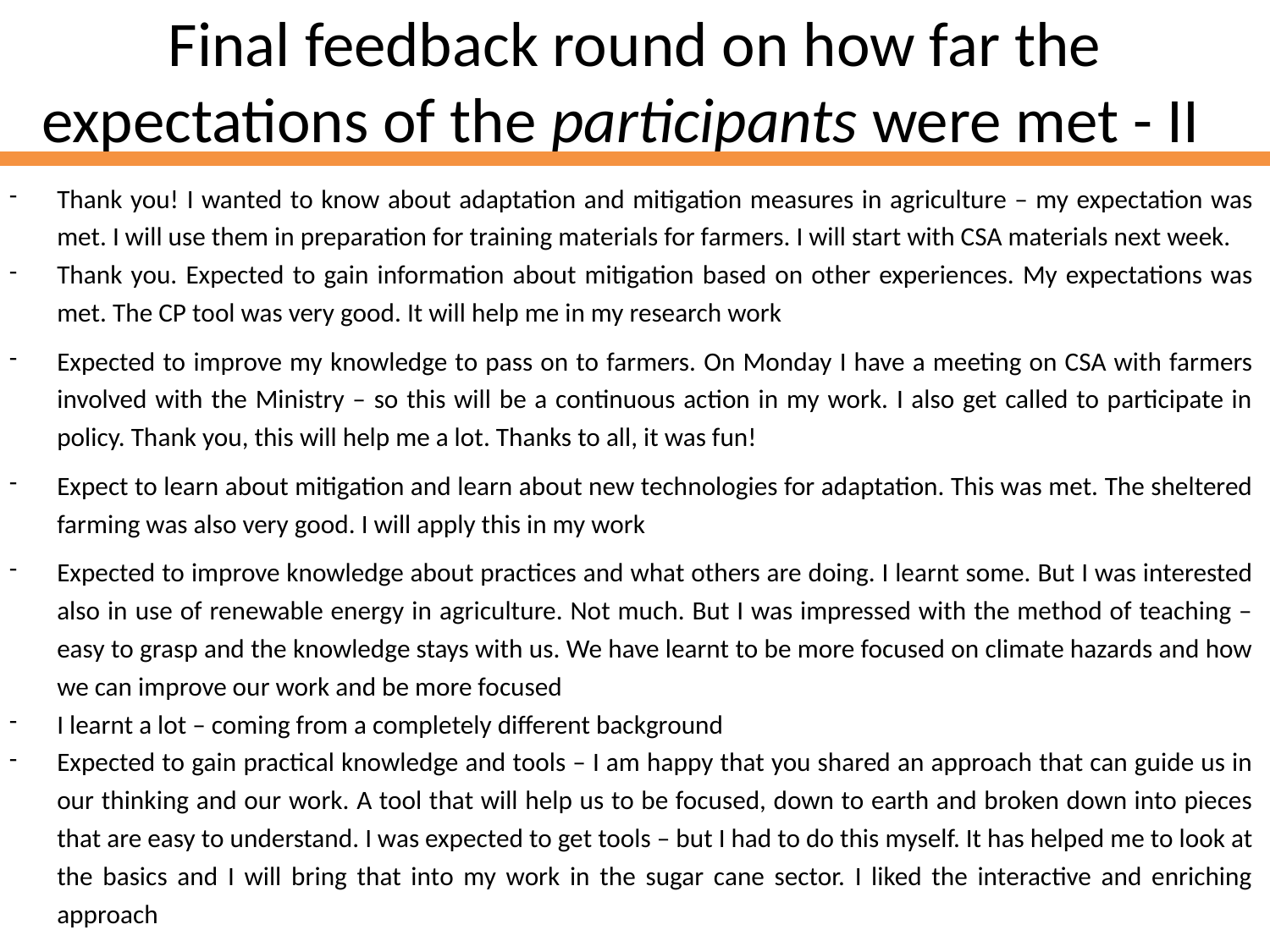

# Final feedback round on how far the expectations of the participants were met - II

Thank you! I wanted to know about adaptation and mitigation measures in agriculture – my expectation was met. I will use them in preparation for training materials for farmers. I will start with CSA materials next week.
Thank you. Expected to gain information about mitigation based on other experiences. My expectations was met. The CP tool was very good. It will help me in my research work
Expected to improve my knowledge to pass on to farmers. On Monday I have a meeting on CSA with farmers involved with the Ministry – so this will be a continuous action in my work. I also get called to participate in policy. Thank you, this will help me a lot. Thanks to all, it was fun!
Expect to learn about mitigation and learn about new technologies for adaptation. This was met. The sheltered farming was also very good. I will apply this in my work
Expected to improve knowledge about practices and what others are doing. I learnt some. But I was interested also in use of renewable energy in agriculture. Not much. But I was impressed with the method of teaching – easy to grasp and the knowledge stays with us. We have learnt to be more focused on climate hazards and how we can improve our work and be more focused
I learnt a lot – coming from a completely different background
Expected to gain practical knowledge and tools – I am happy that you shared an approach that can guide us in our thinking and our work. A tool that will help us to be focused, down to earth and broken down into pieces that are easy to understand. I was expected to get tools – but I had to do this myself. It has helped me to look at the basics and I will bring that into my work in the sugar cane sector. I liked the interactive and enriching approach